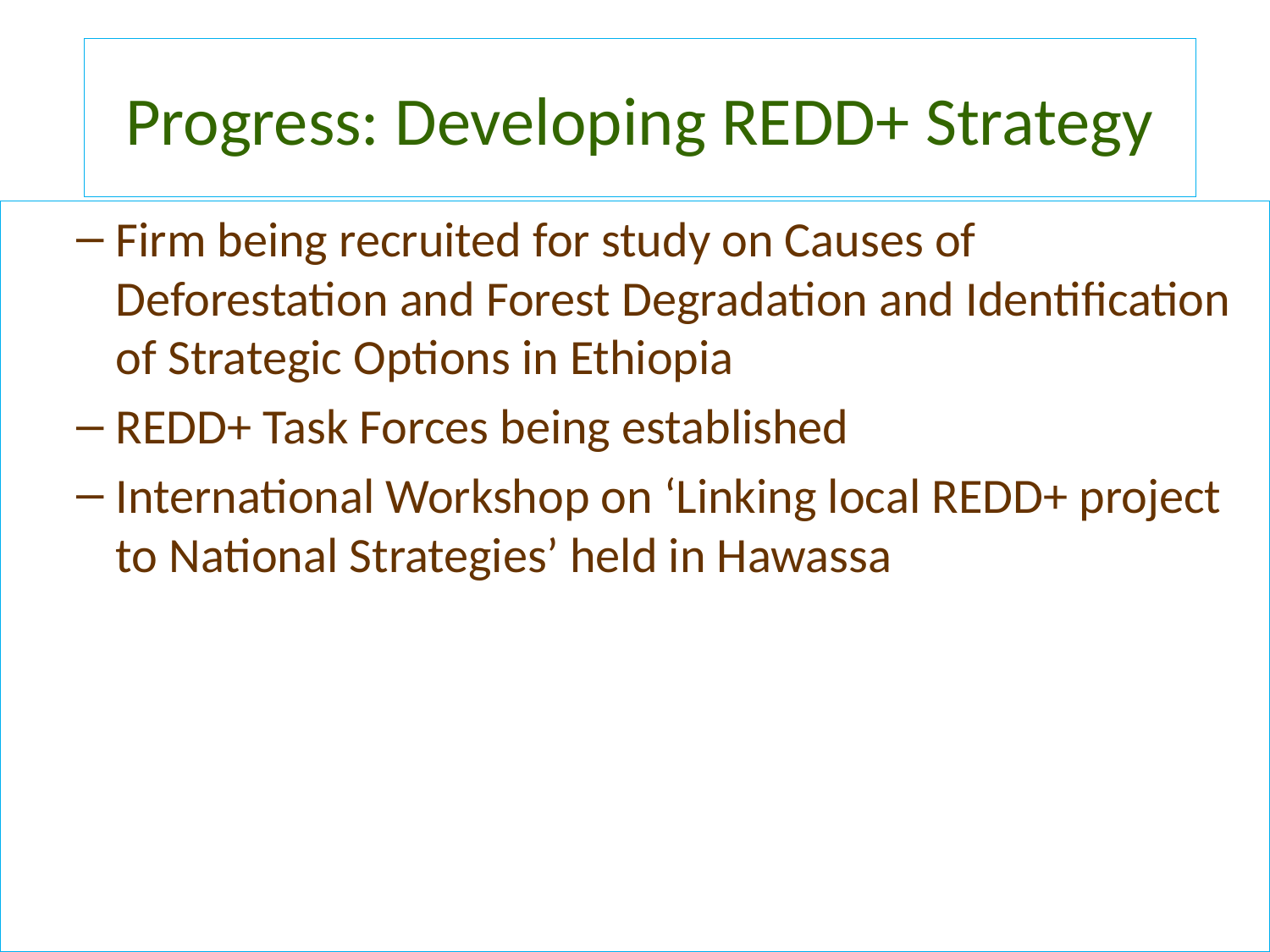

# Progress: Developing REDD+ Strategy
Firm being recruited for study on Causes of Deforestation and Forest Degradation and Identification of Strategic Options in Ethiopia
REDD+ Task Forces being established
International Workshop on ‘Linking local REDD+ project to National Strategies’ held in Hawassa